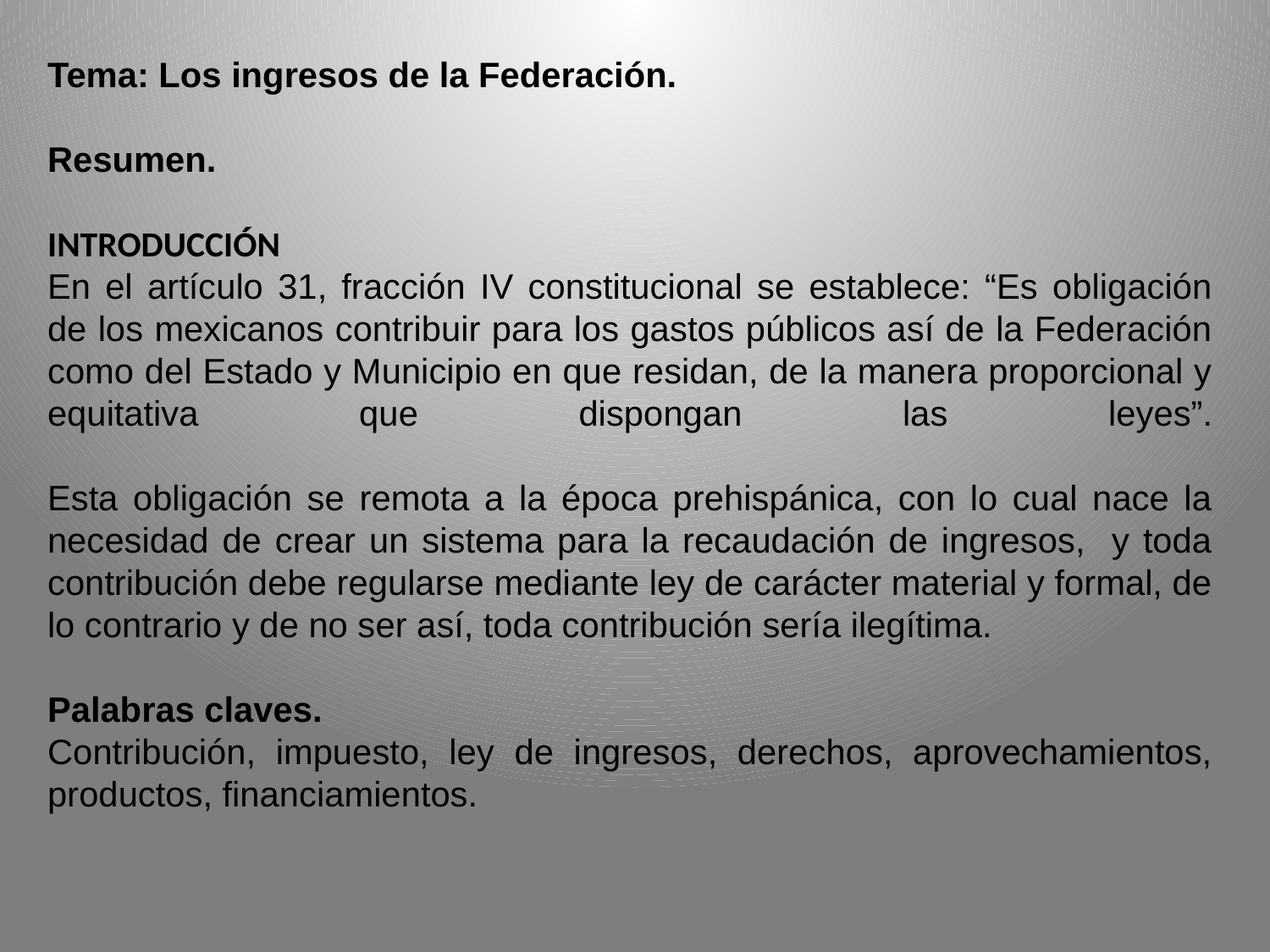

Tema: Los ingresos de la Federación.

Resumen.

INTRODUCCIÓN
En el artículo 31, fracción IV constitucional se establece: “Es obligación de los mexicanos contribuir para los gastos públicos así de la Federación como del Estado y Municipio en que residan, de la manera proporcional y equitativa que dispongan las leyes”.
Esta obligación se remota a la época prehispánica, con lo cual nace la necesidad de crear un sistema para la recaudación de ingresos,  y toda contribución debe regularse mediante ley de carácter material y formal, de lo contrario y de no ser así, toda contribución sería ilegítima.

Palabras claves.
Contribución, impuesto, ley de ingresos, derechos, aprovechamientos, productos, financiamientos.